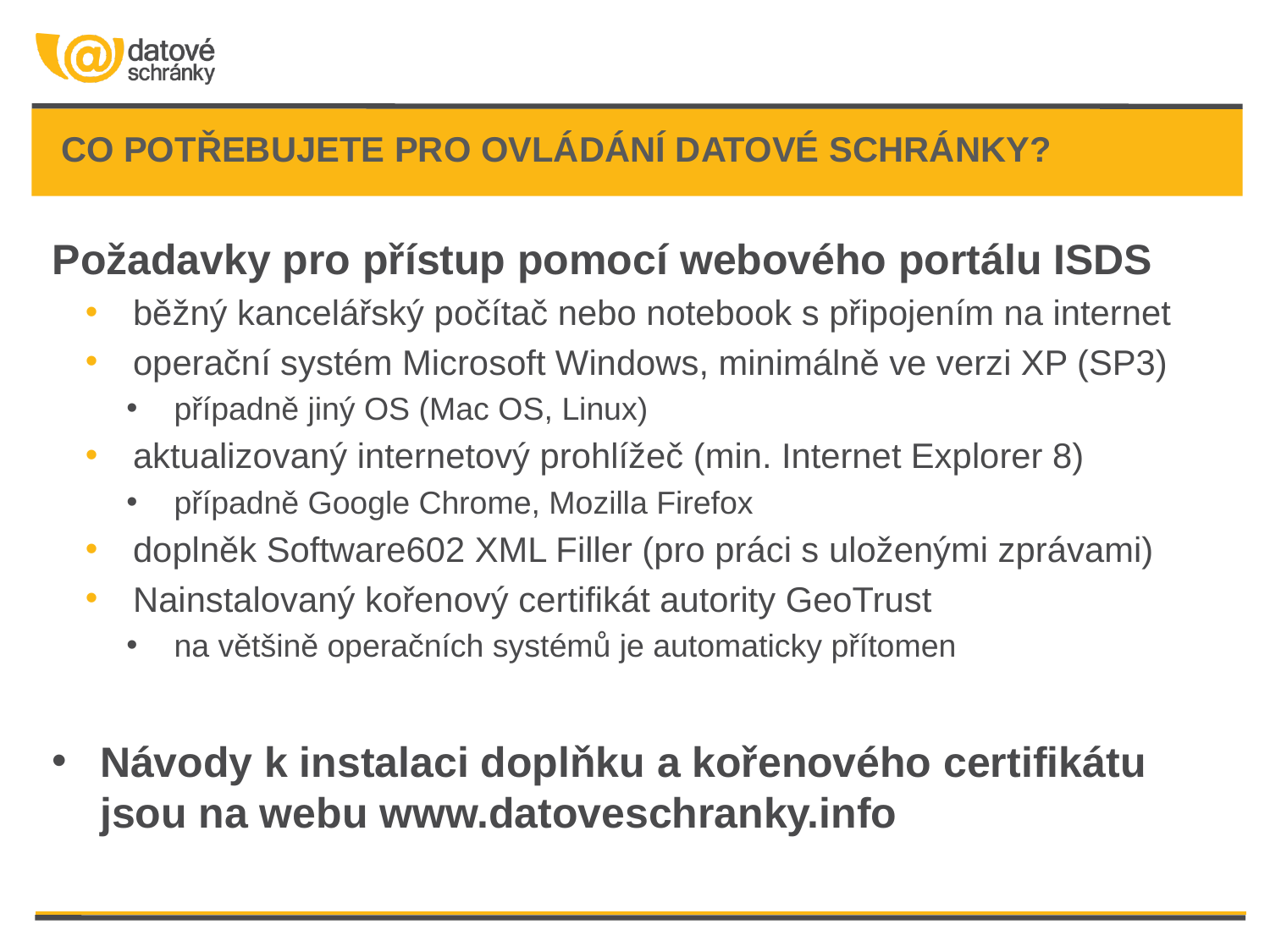

# Co potřebujete pro ovládání datové schránky?
Požadavky pro přístup pomocí webového portálu ISDS
běžný kancelářský počítač nebo notebook s připojením na internet
operační systém Microsoft Windows, minimálně ve verzi XP (SP3)
případně jiný OS (Mac OS, Linux)
aktualizovaný internetový prohlížeč (min. Internet Explorer 8)
případně Google Chrome, Mozilla Firefox
doplněk Software602 XML Filler (pro práci s uloženými zprávami)
Nainstalovaný kořenový certifikát autority GeoTrust
na většině operačních systémů je automaticky přítomen

Návody k instalaci doplňku a kořenového certifikátu jsou na webu www.datoveschranky.info